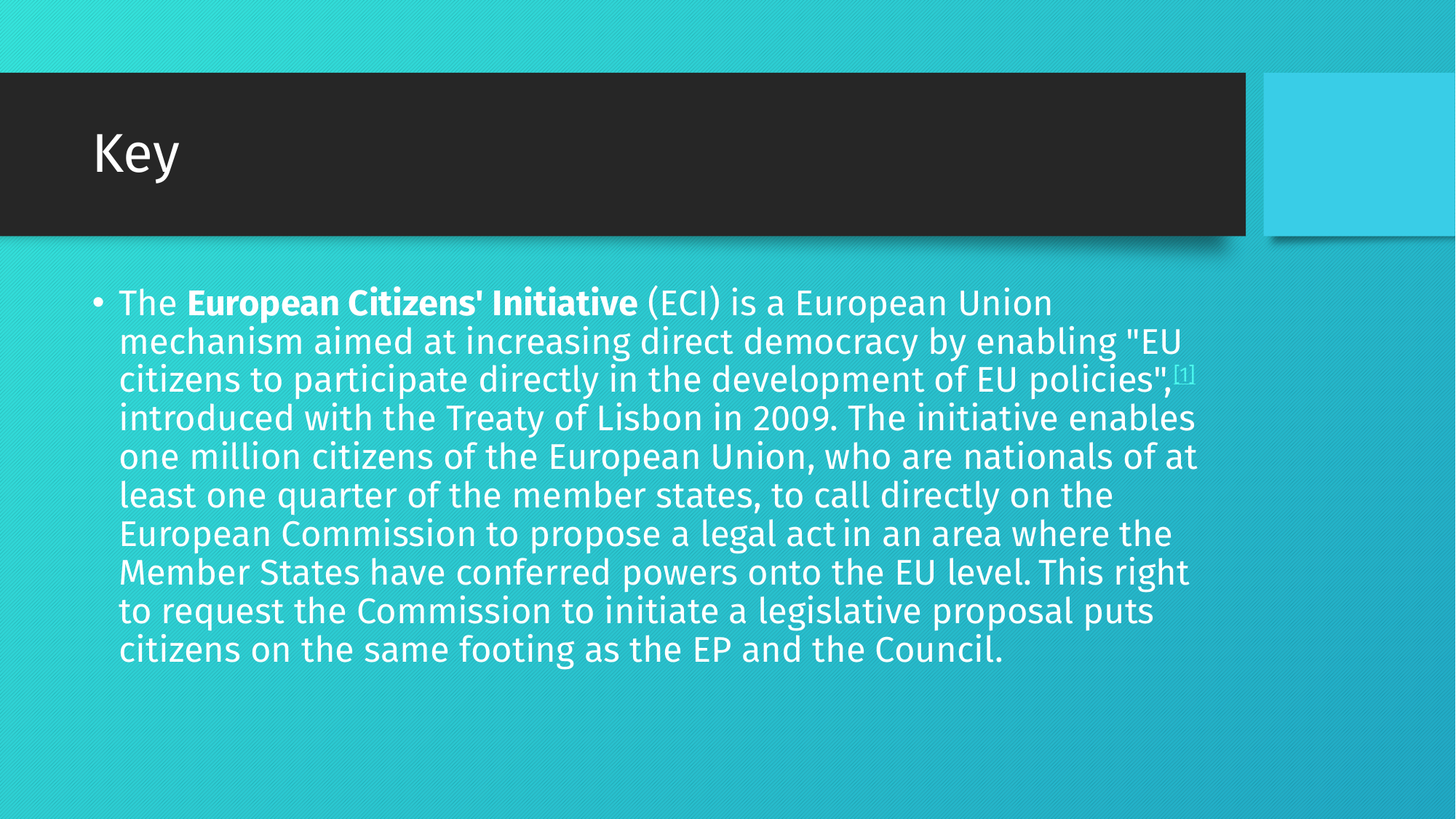

# Key
The European Citizens' Initiative (ECI) is a European Union mechanism aimed at increasing direct democracy by enabling "EU citizens to participate directly in the development of EU policies",[1] introduced with the Treaty of Lisbon in 2009. The initiative enables one million citizens of the European Union, who are nationals of at least one quarter of the member states, to call directly on the European Commission to propose a legal act in an area where the Member States have conferred powers onto the EU level. This right to request the Commission to initiate a legislative proposal puts citizens on the same footing as the EP and the Council.